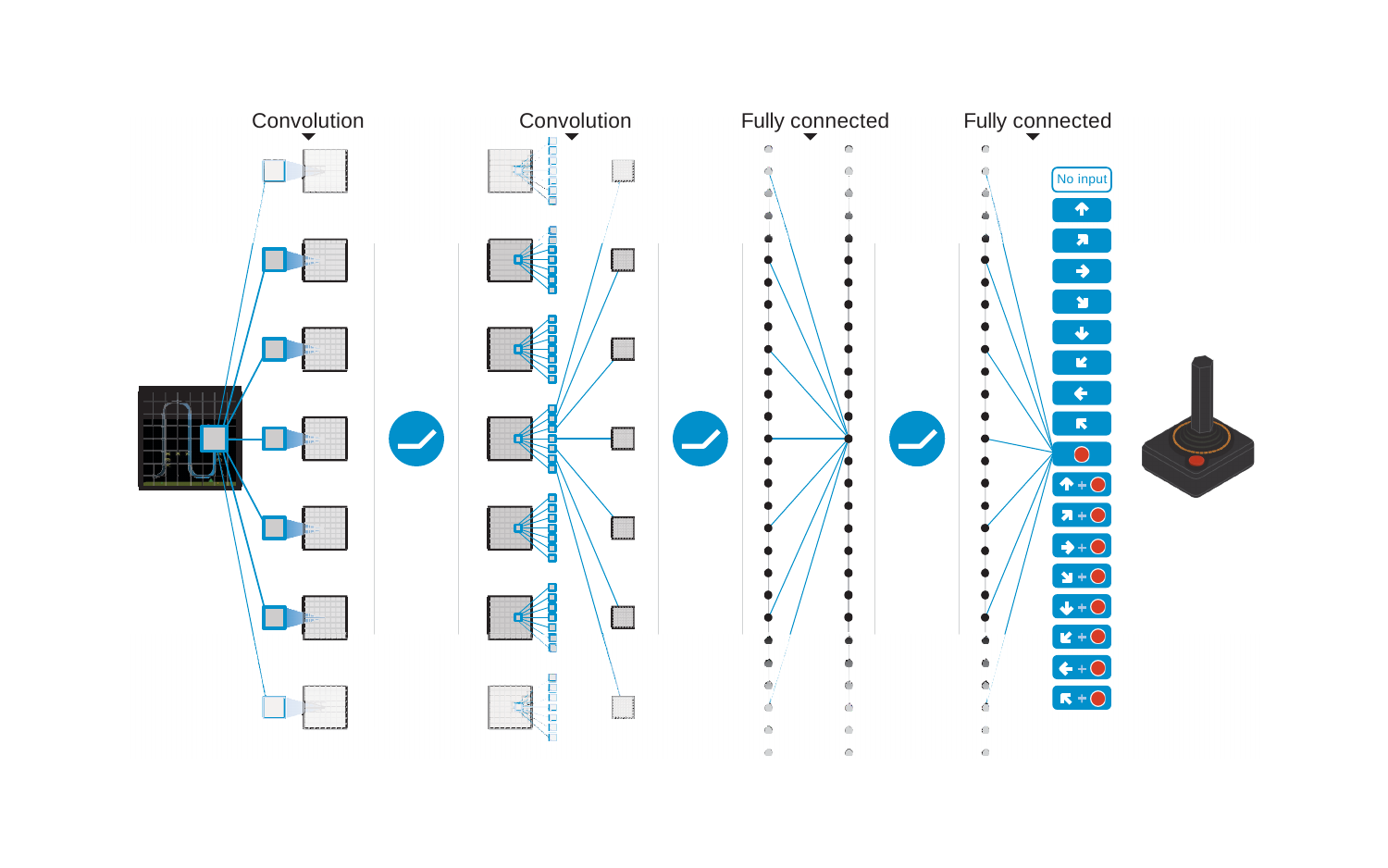

Convolution
Convolution
Fully connected
Fully connected

No input